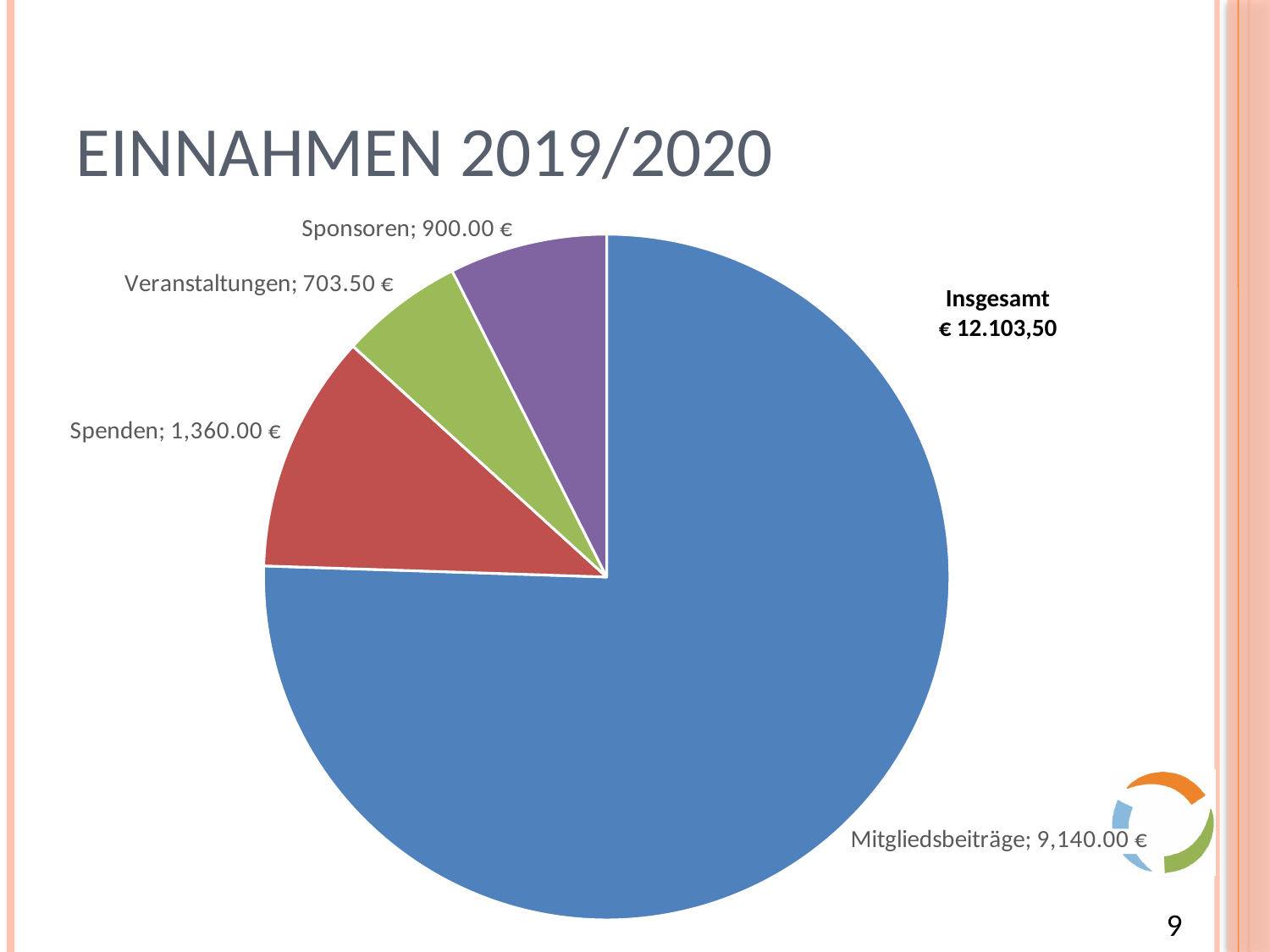

# Einnahmen 2019/2020

### Chart

| Category | Summe | Insgesamt |
|---|---|---|
| Mitgliedsbeiträge | 9140.0 | 12103.5 |
| Spenden | 1360.0 | None |
| Veranstaltungen | 703.5 | None |
| Sponsoren | 900.0 | None |
Insgesamt
€ 12.103,50
9